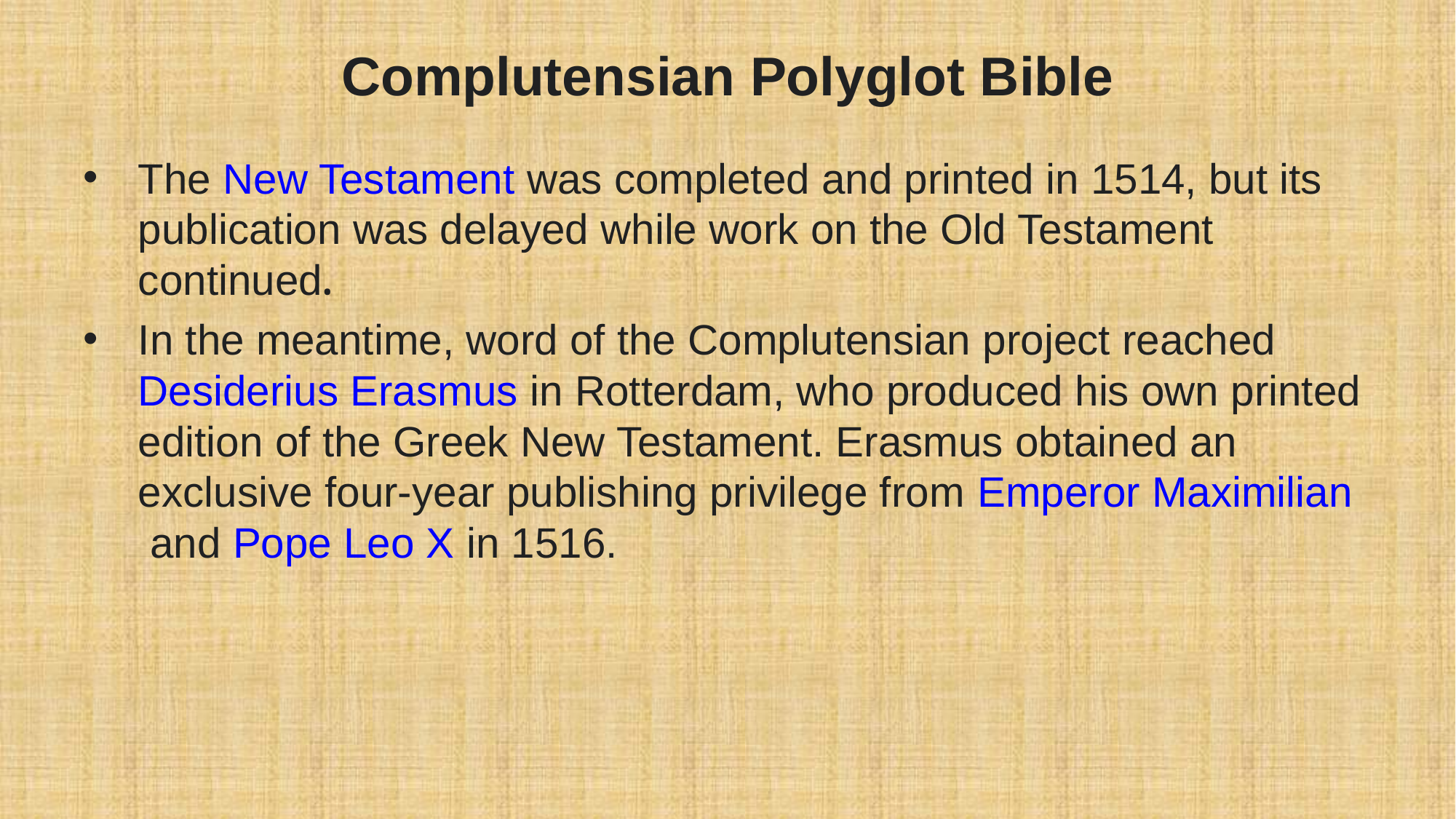

# Complutensian Polyglot Bible
The New Testament was completed and printed in 1514, but its publication was delayed while work on the Old Testament continued.
In the meantime, word of the Complutensian project reached Desiderius Erasmus in Rotterdam, who produced his own printed edition of the Greek New Testament. Erasmus obtained an exclusive four-year publishing privilege from Emperor Maximilian and Pope Leo X in 1516.